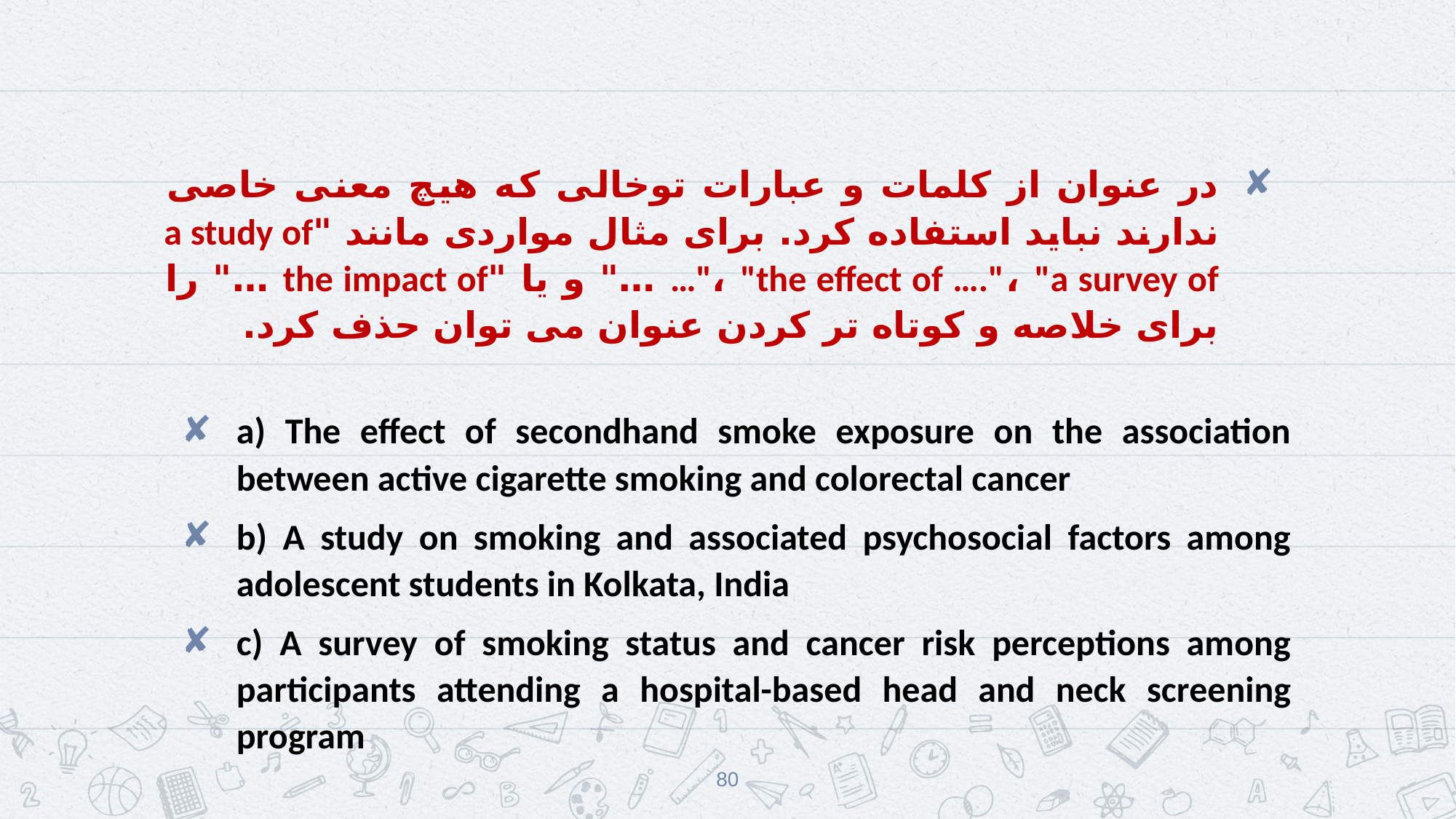

در عنوان از کلمات و عبارات توخالی که هیچ معنی خاصی ندارند نباید استفاده کرد. برای مثال مواردی مانند "a study of …"، "the effect of …."، "a survey of …" و یا "the impact of …" را برای خلاصه و کوتاه تر کردن عنوان می توان حذف کرد.

a) The effect of secondhand smoke exposure on the association between active cigarette smoking and colorectal cancer
b) A study on smoking and associated psychosocial factors among adolescent students in Kolkata, India
c) A survey of smoking status and cancer risk perceptions among participants attending a hospital-based head and neck screening program

80